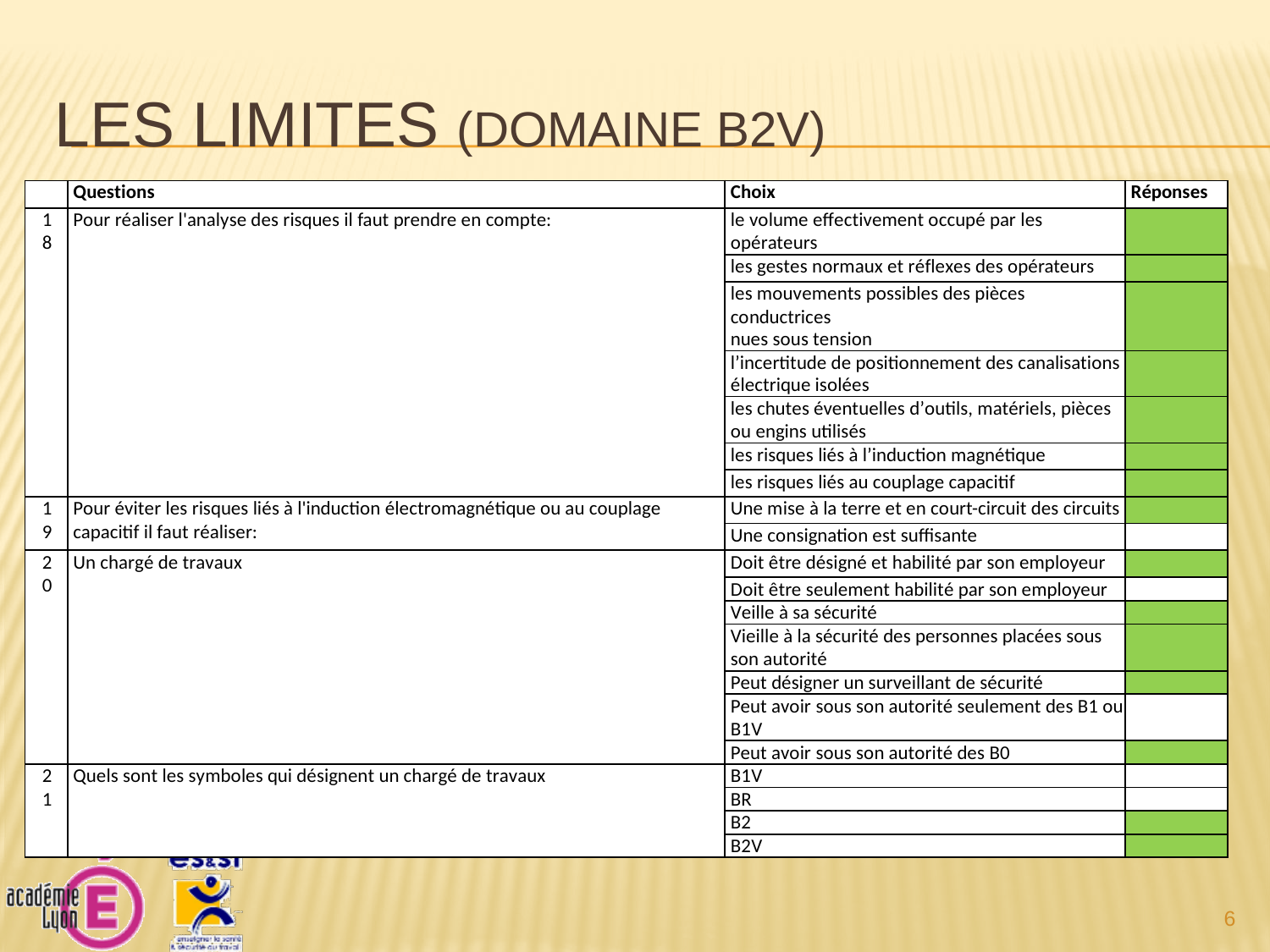

# Les limites (domaine b2v)
|  | Questions | Choix | Réponses |
| --- | --- | --- | --- |
| 18 | Pour réaliser l'analyse des risques il faut prendre en compte: | le volume effectivement occupé par les opérateurs |  |
|  |  | les gestes normaux et réflexes des opérateurs |  |
|  |  | les mouvements possibles des pièces conductrices nues sous tension |  |
|  |  | l’incertitude de positionnement des canalisations électrique isolées |  |
|  |  | les chutes éventuelles d’outils, matériels, pièces ou engins utilisés |  |
|  |  | les risques liés à l’induction magnétique |  |
|  |  | les risques liés au couplage capacitif |  |
| 19 | Pour éviter les risques liés à l'induction électromagnétique ou au couplage capacitif il faut réaliser: | Une mise à la terre et en court-circuit des circuits |  |
|  |  | Une consignation est suffisante |  |
| 20 | Un chargé de travaux | Doit être désigné et habilité par son employeur |  |
|  |  | Doit être seulement habilité par son employeur |  |
|  |  | Veille à sa sécurité |  |
|  |  | Vieille à la sécurité des personnes placées sous son autorité |  |
|  |  | Peut désigner un surveillant de sécurité |  |
|  |  | Peut avoir sous son autorité seulement des B1 ou B1V |  |
|  |  | Peut avoir sous son autorité des B0 |  |
| 21 | Quels sont les symboles qui désignent un chargé de travaux | B1V |  |
|  |  | BR |  |
|  |  | B2 |  |
|  |  | B2V |  |
6